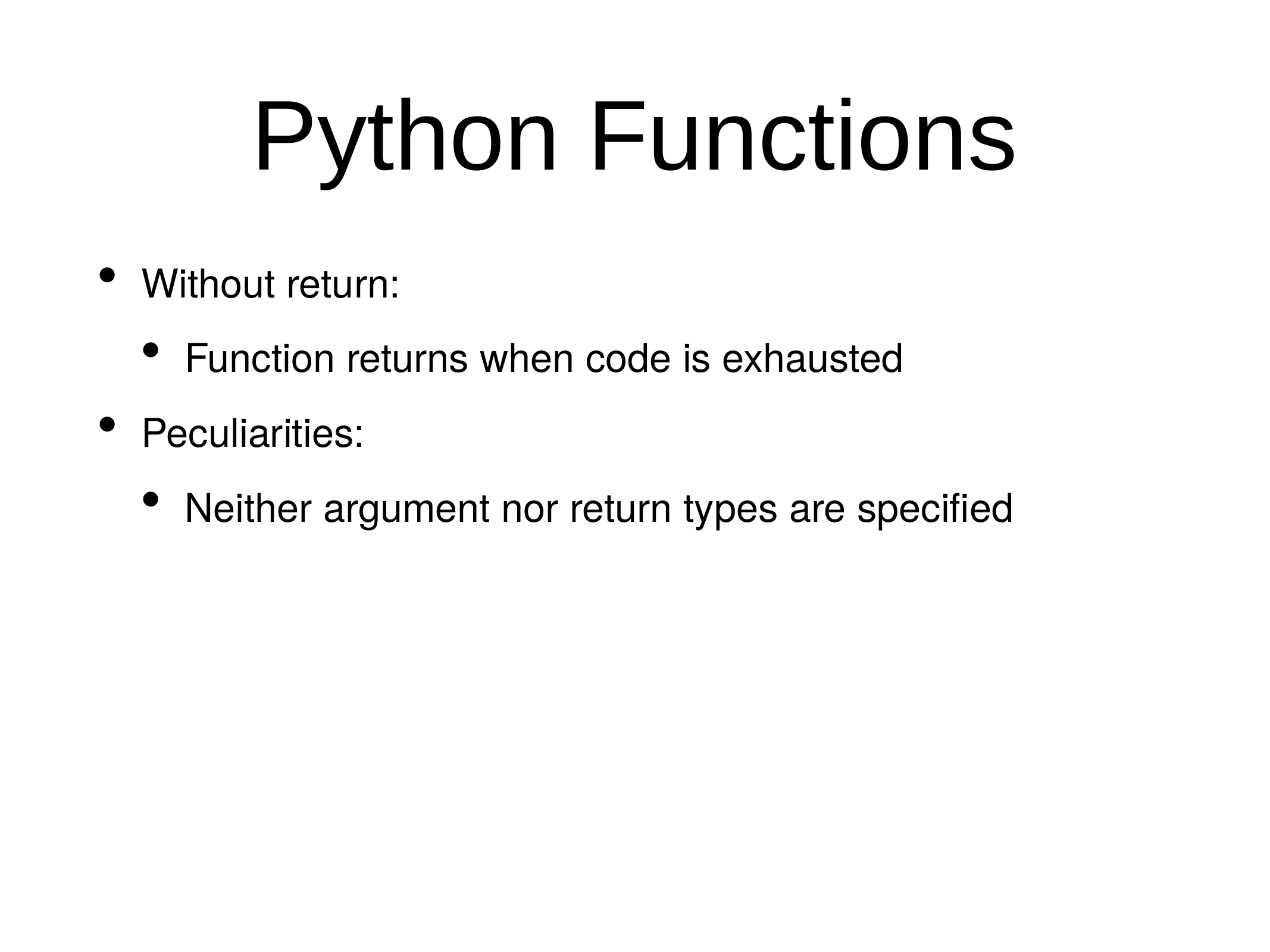

# Python Functions
Without return:
Function returns when code is exhausted
Peculiarities:
Neither argument nor return types are specified